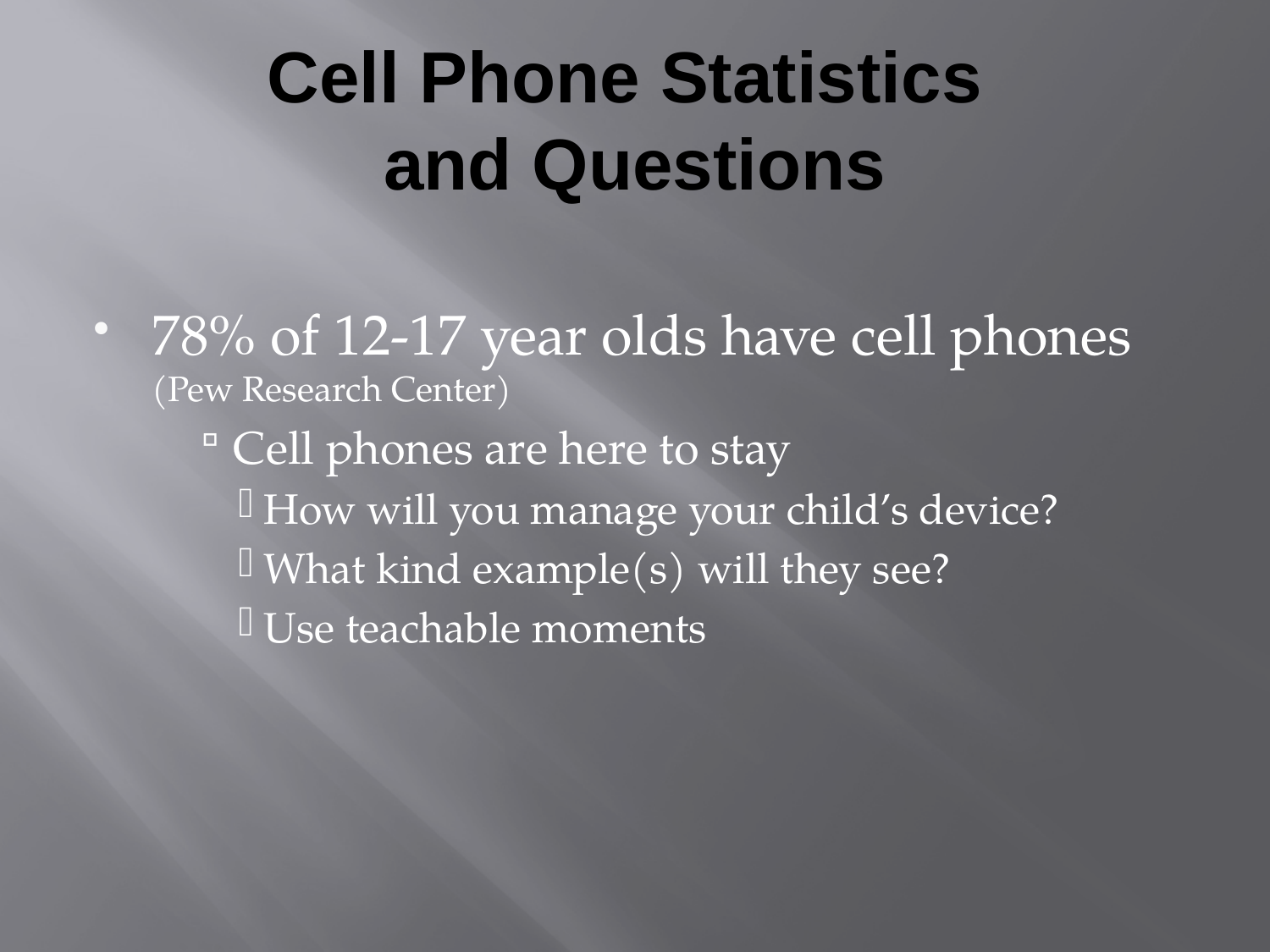

# Cell Phone Statistics and Questions

78% of 12-17 year olds have cell phones (Pew Research Center)
Cell phones are here to stay
How will you manage your child’s device?
What kind example(s) will they see?
Use teachable moments